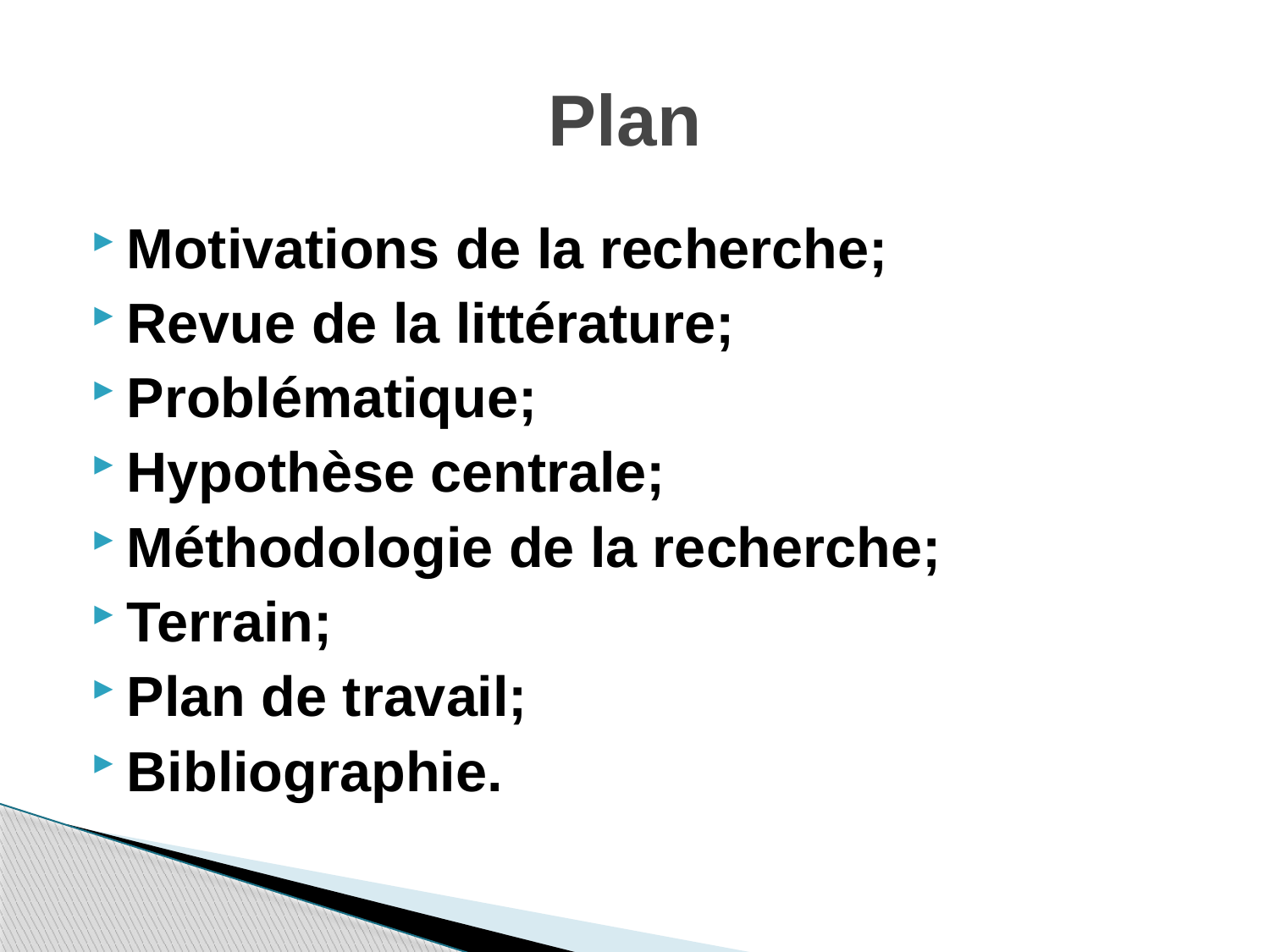

# Plan
Motivations de la recherche;
Revue de la littérature;
Problématique;
Hypothèse centrale;
Méthodologie de la recherche;
Terrain;
Plan de travail;
Bibliographie.